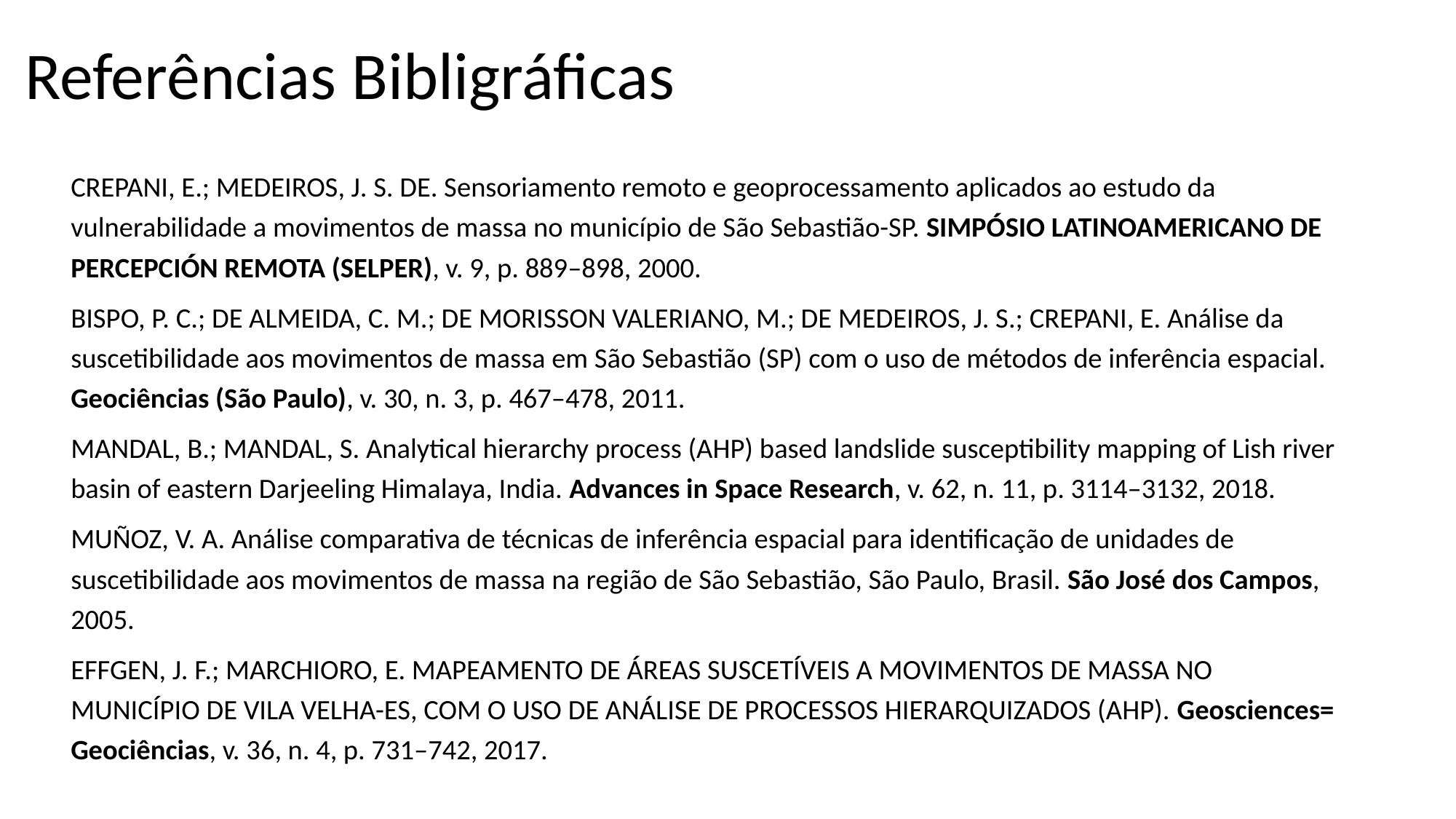

# Referências Bibligráficas
CREPANI, E.; MEDEIROS, J. S. DE. Sensoriamento remoto e geoprocessamento aplicados ao estudo da vulnerabilidade a movimentos de massa no município de São Sebastião-SP. SIMPÓSIO LATINOAMERICANO DE PERCEPCIÓN REMOTA (SELPER), v. 9, p. 889–898, 2000.
BISPO, P. C.; DE ALMEIDA, C. M.; DE MORISSON VALERIANO, M.; DE MEDEIROS, J. S.; CREPANI, E. Análise da suscetibilidade aos movimentos de massa em São Sebastião (SP) com o uso de métodos de inferência espacial. Geociências (São Paulo), v. 30, n. 3, p. 467–478, 2011.
MANDAL, B.; MANDAL, S. Analytical hierarchy process (AHP) based landslide susceptibility mapping of Lish river basin of eastern Darjeeling Himalaya, India. Advances in Space Research, v. 62, n. 11, p. 3114–3132, 2018.
MUÑOZ, V. A. Análise comparativa de técnicas de inferência espacial para identificação de unidades de suscetibilidade aos movimentos de massa na região de São Sebastião, São Paulo, Brasil. São José dos Campos, 2005.
EFFGEN, J. F.; MARCHIORO, E. MAPEAMENTO DE ÁREAS SUSCETÍVEIS A MOVIMENTOS DE MASSA NO MUNICÍPIO DE VILA VELHA-ES, COM O USO DE ANÁLISE DE PROCESSOS HIERARQUIZADOS (AHP). Geosciences= Geociências, v. 36, n. 4, p. 731–742, 2017.